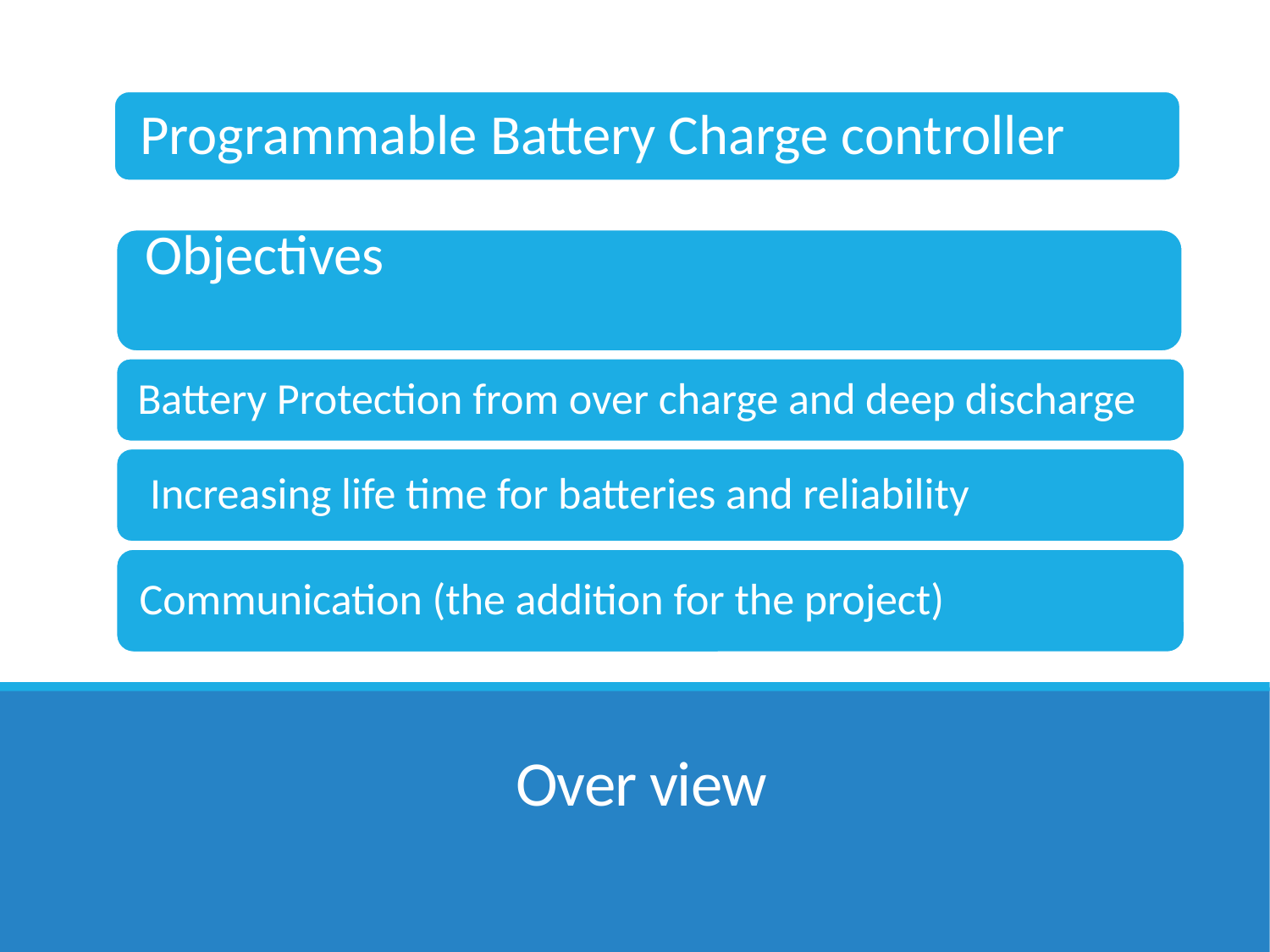

Programmable Battery Charge controller
Objectives
Battery Protection from over charge and deep discharge
Increasing life time for batteries and reliability
Communication (the addition for the project)
# Over view